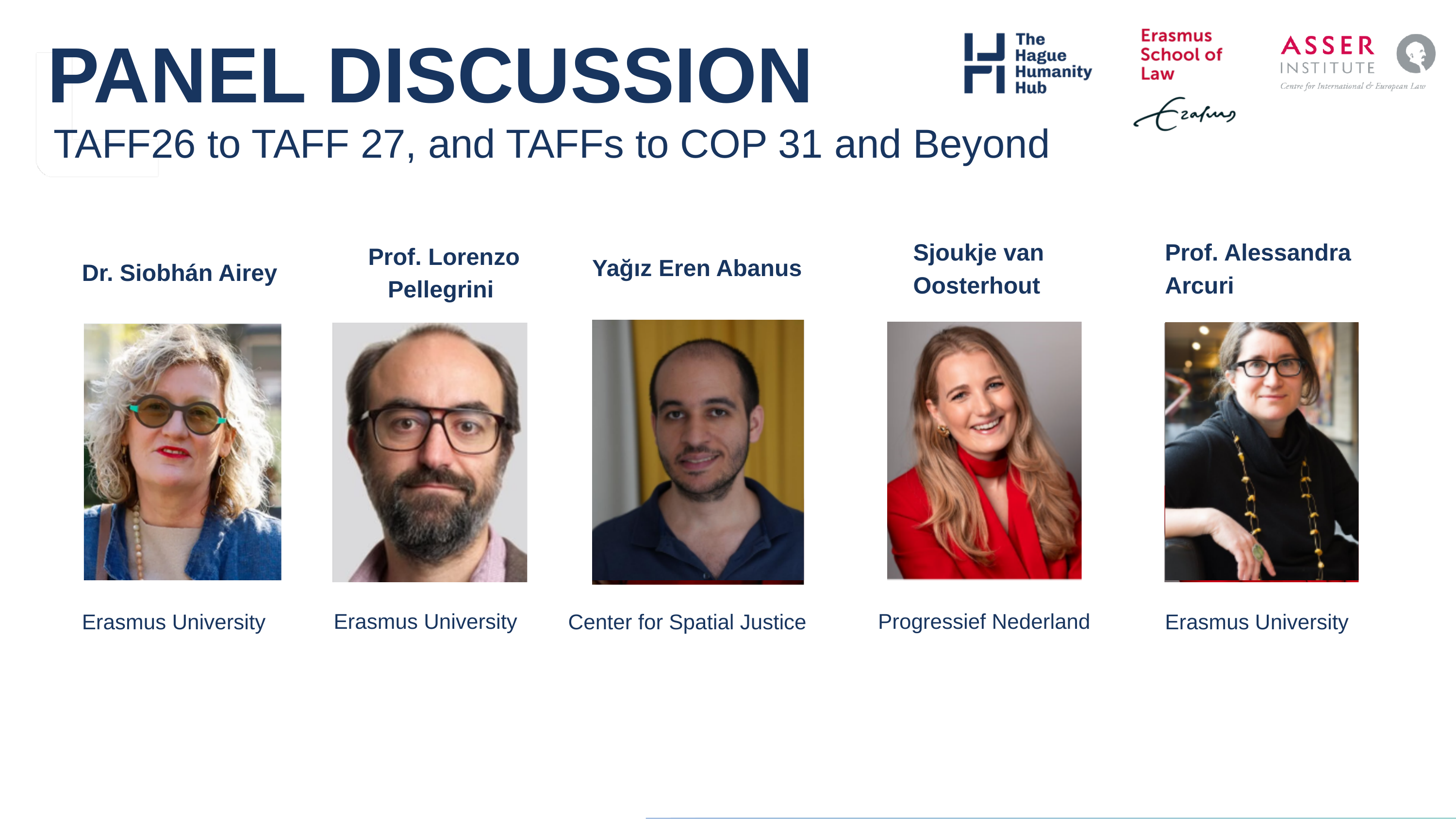

PANEL DISCUSSION

TAFF26 to TAFF 27, and TAFFs to COP 31 and Beyond
Sjoukje van Oosterhout
Prof. Alessandra Arcuri
Prof. Lorenzo Pellegrini
Yağız Eren Abanus
Dr. Siobhán Airey

Erasmus University
Progressief Nederland
Erasmus University
Center for Spatial Justice
Erasmus University

]